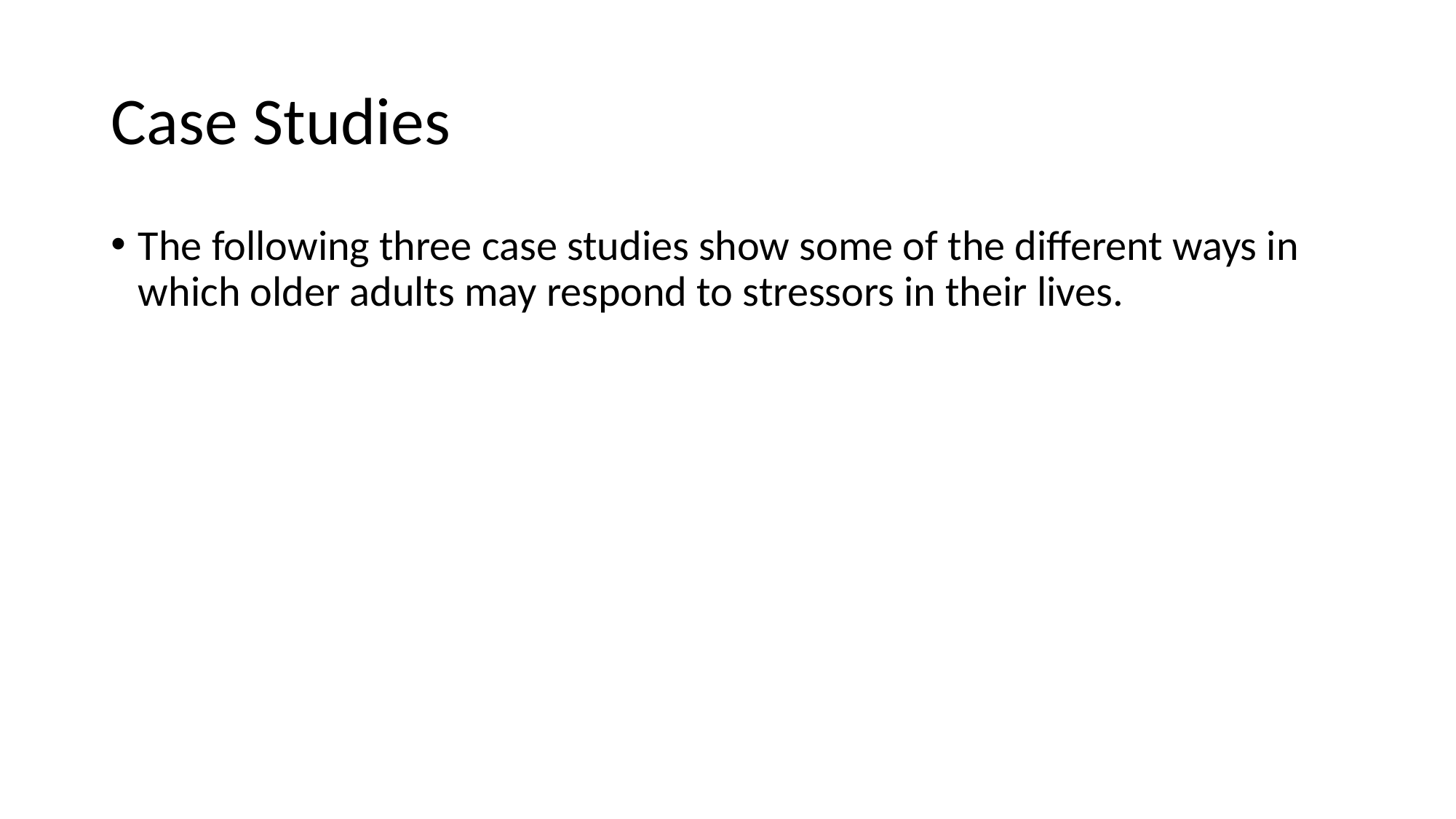

# Case Studies
The following three case studies show some of the different ways in which older adults may respond to stressors in their lives.